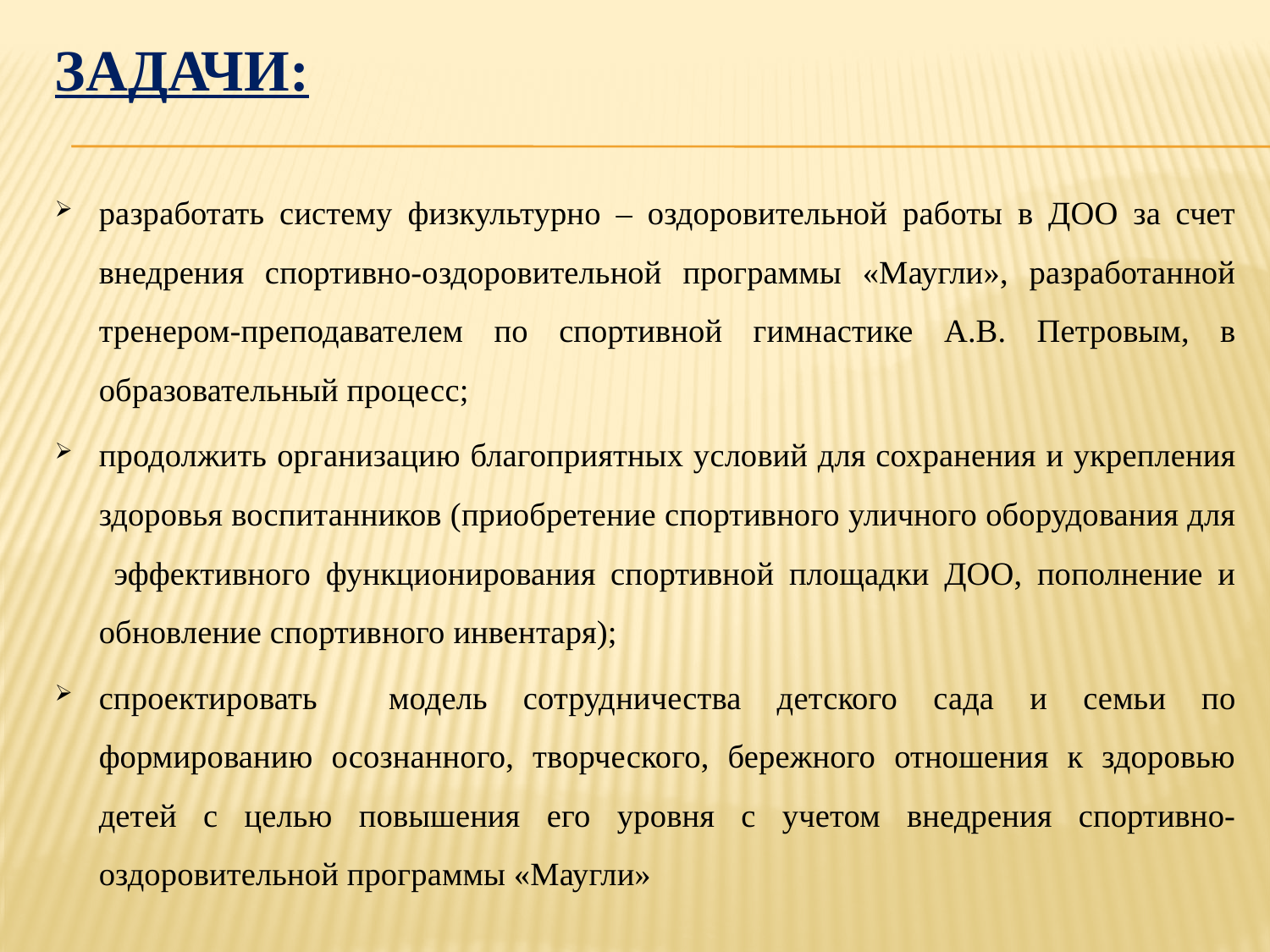

# ЗАДАЧИ:
разработать систему физкультурно – оздоровительной работы в ДОО за счет внедрения спортивно-оздоровительной программы «Маугли», разработанной тренером-преподавателем по спортивной гимнастике А.В. Петровым, в образовательный процесс;
продолжить организацию благоприятных условий для сохранения и укрепления здоровья воспитанников (приобретение спортивного уличного оборудования для  эффективного функционирования спортивной площадки ДОО, пополнение и обновление спортивного инвентаря);
спроектировать  модель сотруд­ничества детского сада и семьи по формированию осознанного, творческого, бережного отношения к здоровью детей с целью повышения его уровня с учетом внедрения спортивно-оздоровительной программы «Маугли»